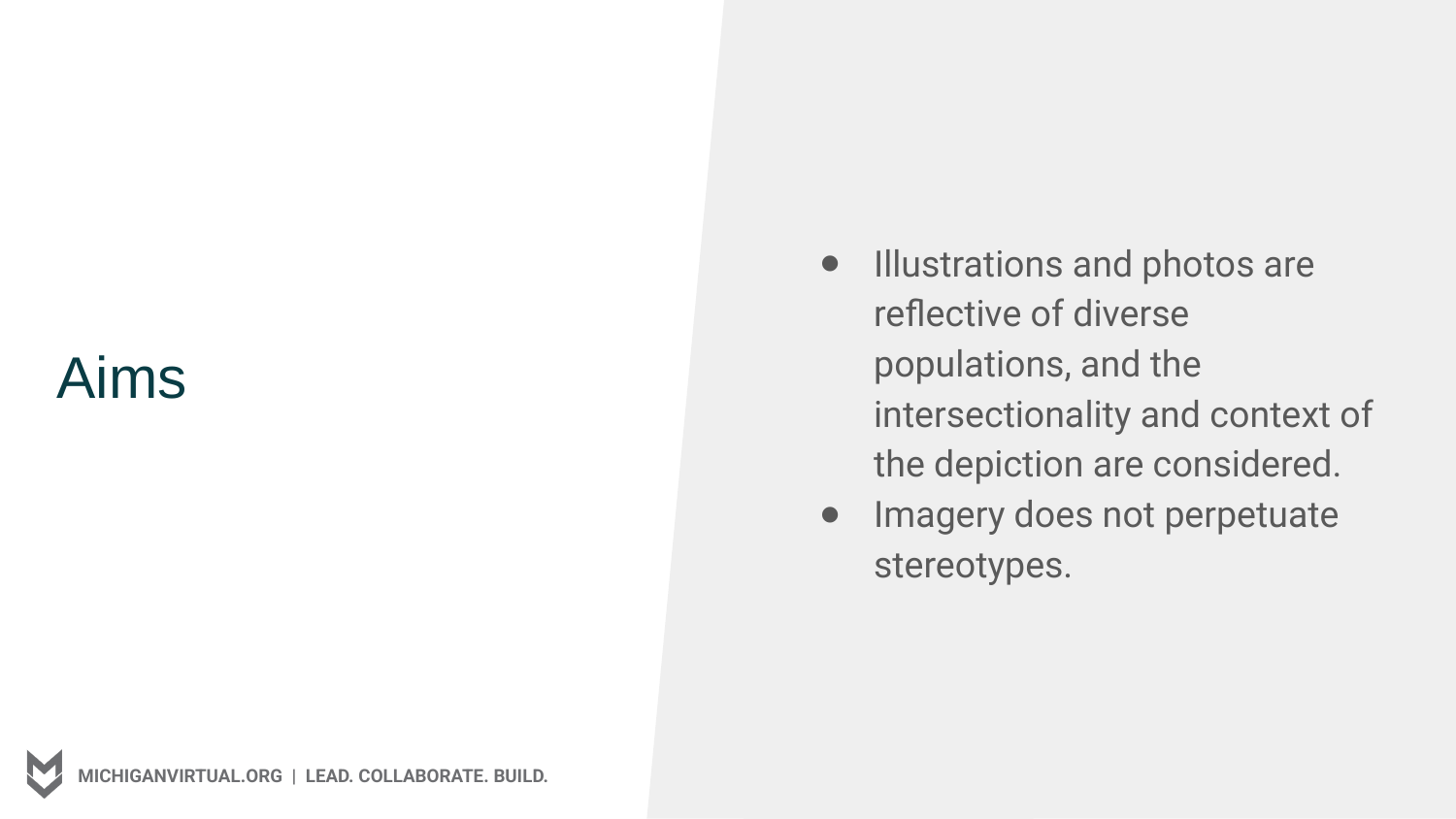

# Aims
Illustrations and photos are reflective of diverse populations, and the intersectionality and context of the depiction are considered.
Imagery does not perpetuate stereotypes.